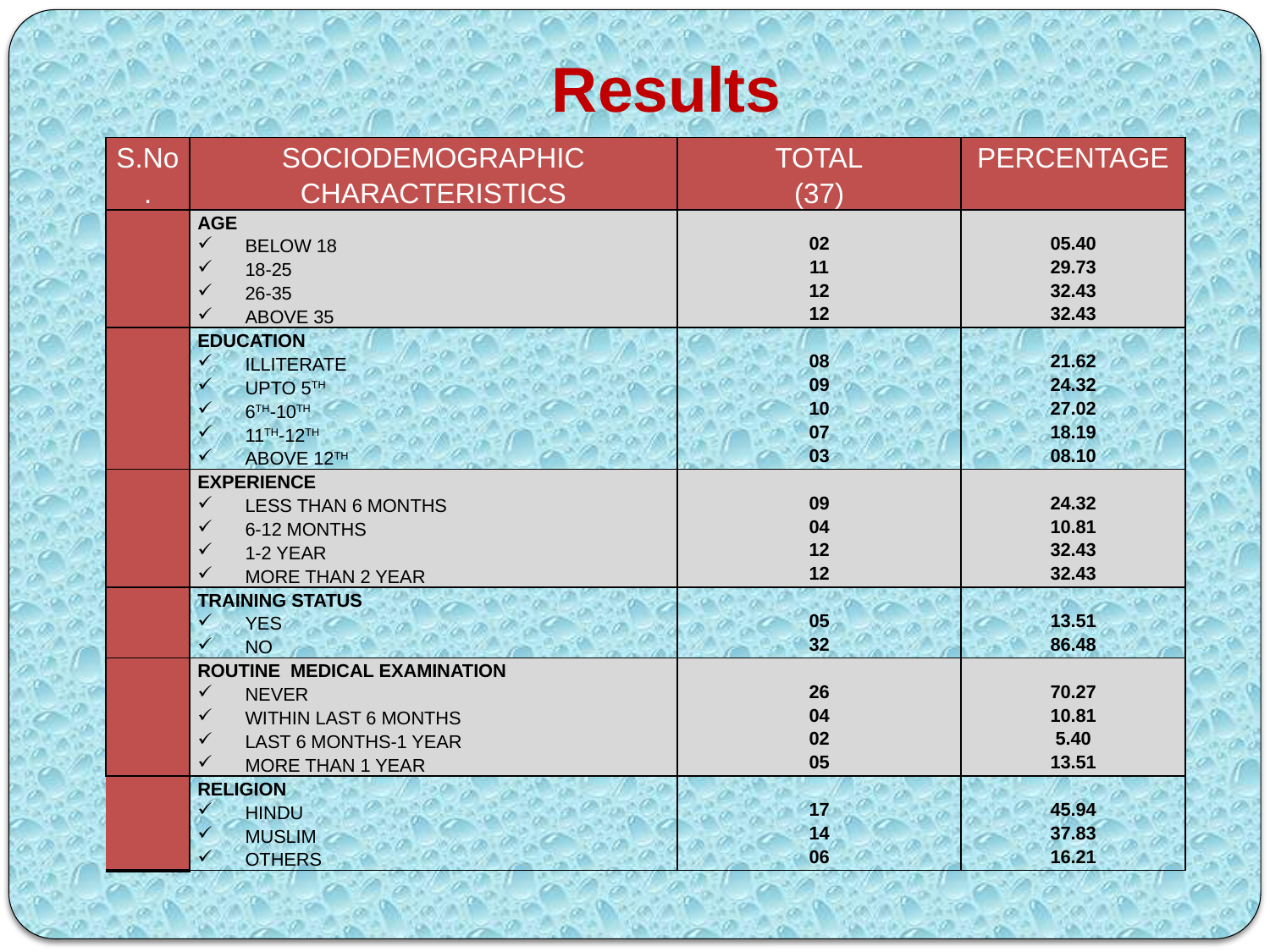

# Results
| S.No. | SOCIODEMOGRAPHIC CHARACTERISTICS | TOTAL (37) | PERCENTAGE |
| --- | --- | --- | --- |
|  | AGE BELOW 18 18-25 26-35 ABOVE 35 | 02 11 12 12 | 05.40 29.73 32.43 32.43 |
|  | EDUCATION ILLITERATE UPTO 5TH 6TH-10TH 11TH-12TH ABOVE 12TH | 08 09 10 07 03 | 21.62 24.32 27.02 18.19 08.10 |
|  | EXPERIENCE LESS THAN 6 MONTHS 6-12 MONTHS 1-2 YEAR MORE THAN 2 YEAR | 09 04 12 12 | 24.32 10.81 32.43 32.43 |
|  | TRAINING STATUS YES NO | 05 32 | 13.51 86.48 |
|  | ROUTINE MEDICAL EXAMINATION NEVER WITHIN LAST 6 MONTHS LAST 6 MONTHS-1 YEAR MORE THAN 1 YEAR | 26 04 02 05 | 70.27 10.81 5.40 13.51 |
|  | RELIGION HINDU MUSLIM OTHERS | 17 14 06 | 45.94 37.83 16.21 |